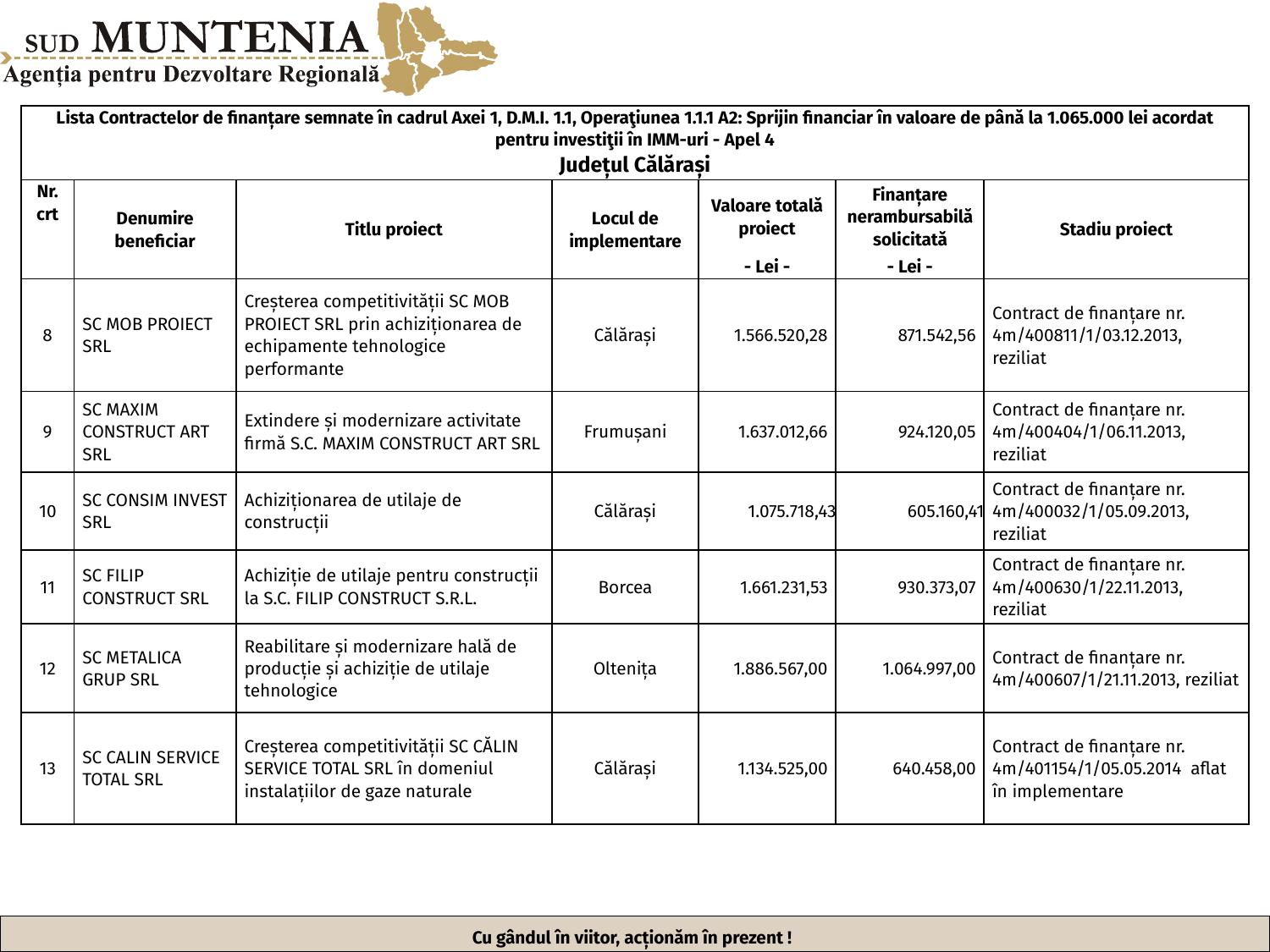

| Lista Contractelor de finanțare semnate în cadrul Axei 1, D.M.I. 1.1, Operaţiunea 1.1.1 A2: Sprijin financiar în valoare de până la 1.065.000 lei acordat pentru investiţii în IMM-uri - Apel 4 Județul Călărași |  |  |  |  |  |  |
| --- | --- | --- | --- | --- | --- | --- |
| Nr. crt | Denumire beneficiar | Titlu proiect | Locul de implementare | Valoare totală proiect | Finanțare nerambursabilă solicitată | Stadiu proiect |
|  |  |  |  | - Lei - | - Lei - |  |
| 8 | SC MOB PROIECT SRL | Creșterea competitivității SC MOB PROIECT SRL prin achiziționarea de echipamente tehnologice performante | Călărași | 1.566.520,28 | 871.542,56 | Contract de finanțare nr. 4m/400811/1/03.12.2013, reziliat |
| 9 | SC MAXIM CONSTRUCT ART SRL | Extindere și modernizare activitate firmă S.C. MAXIM CONSTRUCT ART SRL | Frumușani | 1.637.012,66 | 924.120,05 | Contract de finanțare nr. 4m/400404/1/06.11.2013, reziliat |
| 10 | SC CONSIM INVEST SRL | Achiziționarea de utilaje de construcții | Călărași | 1.075.718,43 | 605.160,41 | Contract de finanțare nr. 4m/400032/1/05.09.2013, reziliat |
| 11 | SC FILIP CONSTRUCT SRL | Achiziție de utilaje pentru construcții la S.C. FILIP CONSTRUCT S.R.L. | Borcea | 1.661.231,53 | 930.373,07 | Contract de finanțare nr. 4m/400630/1/22.11.2013, reziliat |
| 12 | SC METALICA GRUP SRL | Reabilitare și modernizare hală de producție și achiziție de utilaje tehnologice | Oltenița | 1.886.567,00 | 1.064.997,00 | Contract de finanțare nr. 4m/400607/1/21.11.2013, reziliat |
| 13 | SC CALIN SERVICE TOTAL SRL | Creșterea competitivității SC CĂLIN SERVICE TOTAL SRL în domeniul instalațiilor de gaze naturale | Călărași | 1.134.525,00 | 640.458,00 | Contract de finanțare nr. 4m/401154/1/05.05.2014 aflat în implementare |